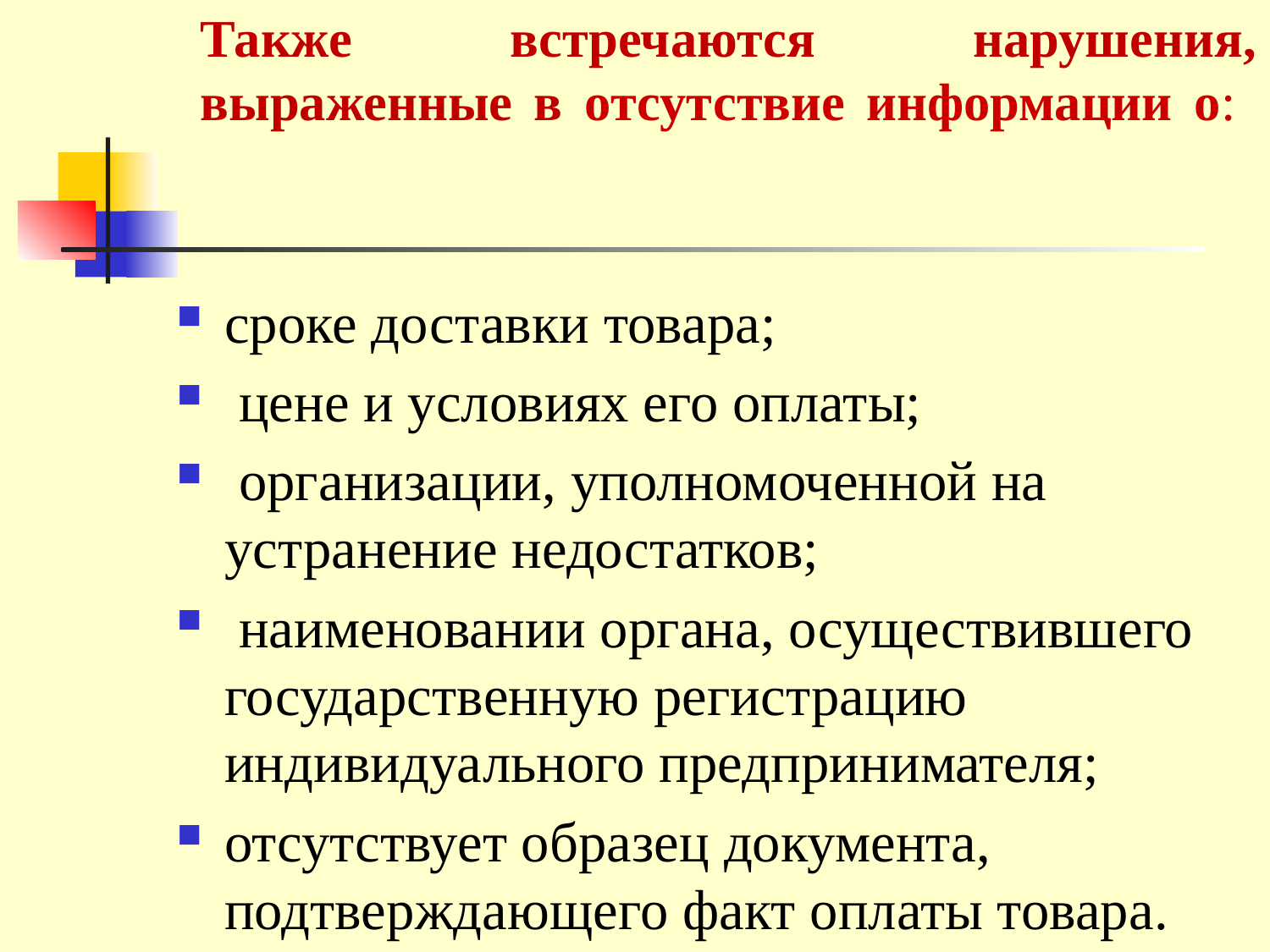

# Также встречаются нарушения, выраженные в отсутствие информации о:
сроке доставки товара;
 цене и условиях его оплаты;
 организации, уполномоченной на устранение недостатков;
 наименовании органа, осуществившего государственную регистрацию индивидуального предпринимателя;
отсутствует образец документа, подтверждающего факт оплаты товара.